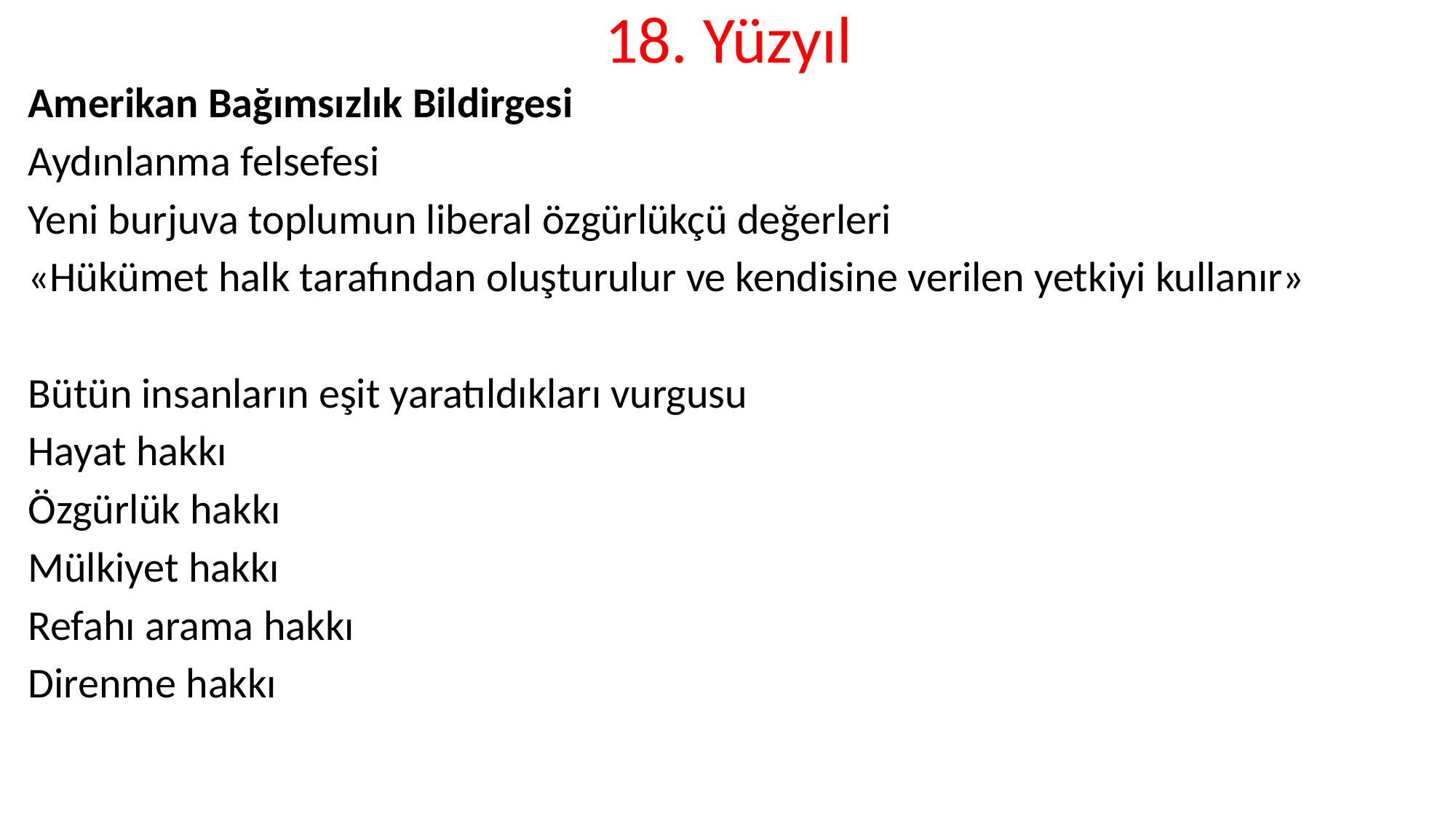

# 18. Yüzyıl
Amerikan Bağımsızlık Bildirgesi
Aydınlanma felsefesi
Yeni burjuva toplumun liberal özgürlükçü değerleri
«Hükümet halk tarafından oluşturulur ve kendisine verilen yetkiyi kullanır»

Bütün insanların eşit yaratıldıkları vurgusu
Hayat hakkı
Özgürlük hakkı
Mülkiyet hakkı
Refahı arama hakkı
Direnme hakkı